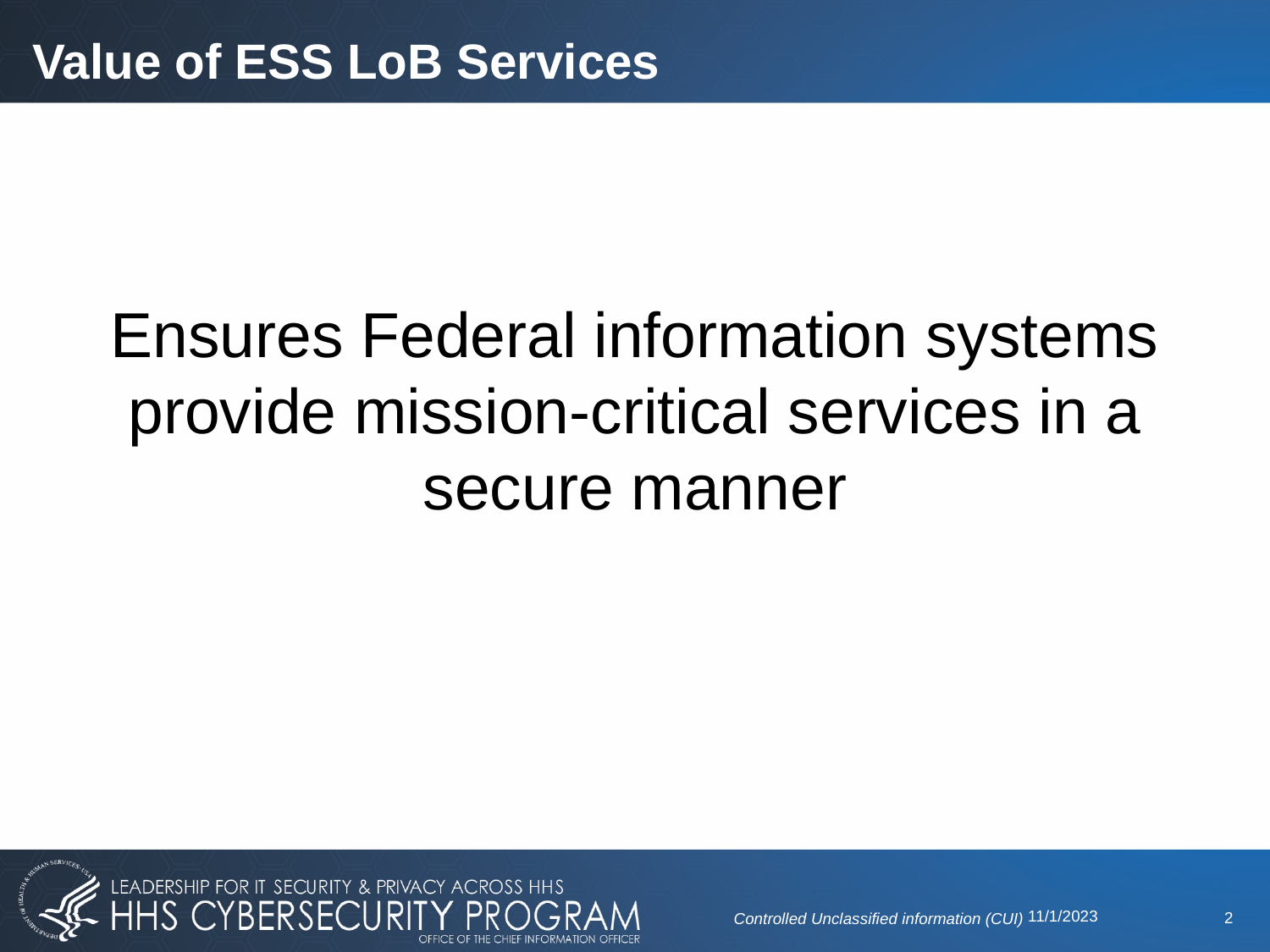

# Value of ESS LoB Services

Ensures Federal information systems provide mission-critical services in a secure manner
11/1/2023
2
Controlled Unclassified information (CUI)